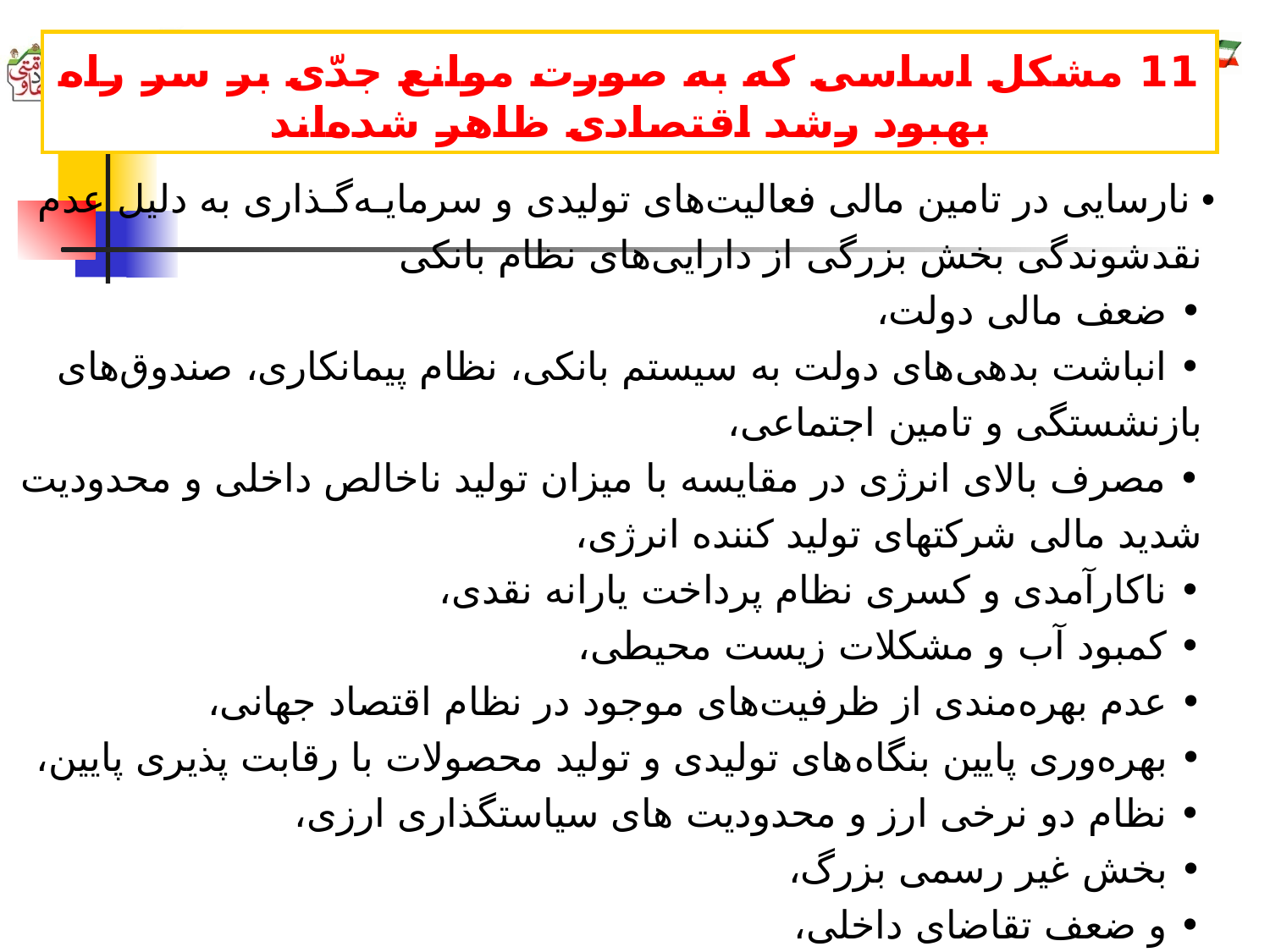

# 11 مشکل اساسی که به صورت موانع جدّی بر سر راه بهبود رشد اقتصادی ظاهر شده‌اند
• نارسایی در تامین مالی فعالیت‌های تولیدی و سرمایـه‌گـذاری به دلیل عدم نقدشوندگی بخش بزرگی از دارایی‌های نظام بانکی
• ضعف مالی دولت،
• انباشت بدهی‌های دولت به سیستم بانکی، نظام پیمانکاری، صندوق‌های بازنشستگی و تامین اجتماعی،
• مصرف بالای انرژی در مقایسه با میزان تولید ناخالص داخلی و محدودیت شدید مالی شرکتهای تولید کننده انرژی،
• ناکارآمدی و کسری نظام پرداخت یارانه نقدی،
• کمبود آب و مشکلات زیست محیطی،
• عدم بهره‌مندی از ظرفیت‌های موجود در نظام اقتصاد جهانی،
• بهره‌وری پایین بنگاه‌های تولیدی و تولید محصولات با رقابت پذیری پایین،
• نظام دو نرخی ارز و محدودیت های سیاستگذاری ارزی،
• بخش غیر رسمی بزرگ،
• و ضعف تقاضای داخلی،